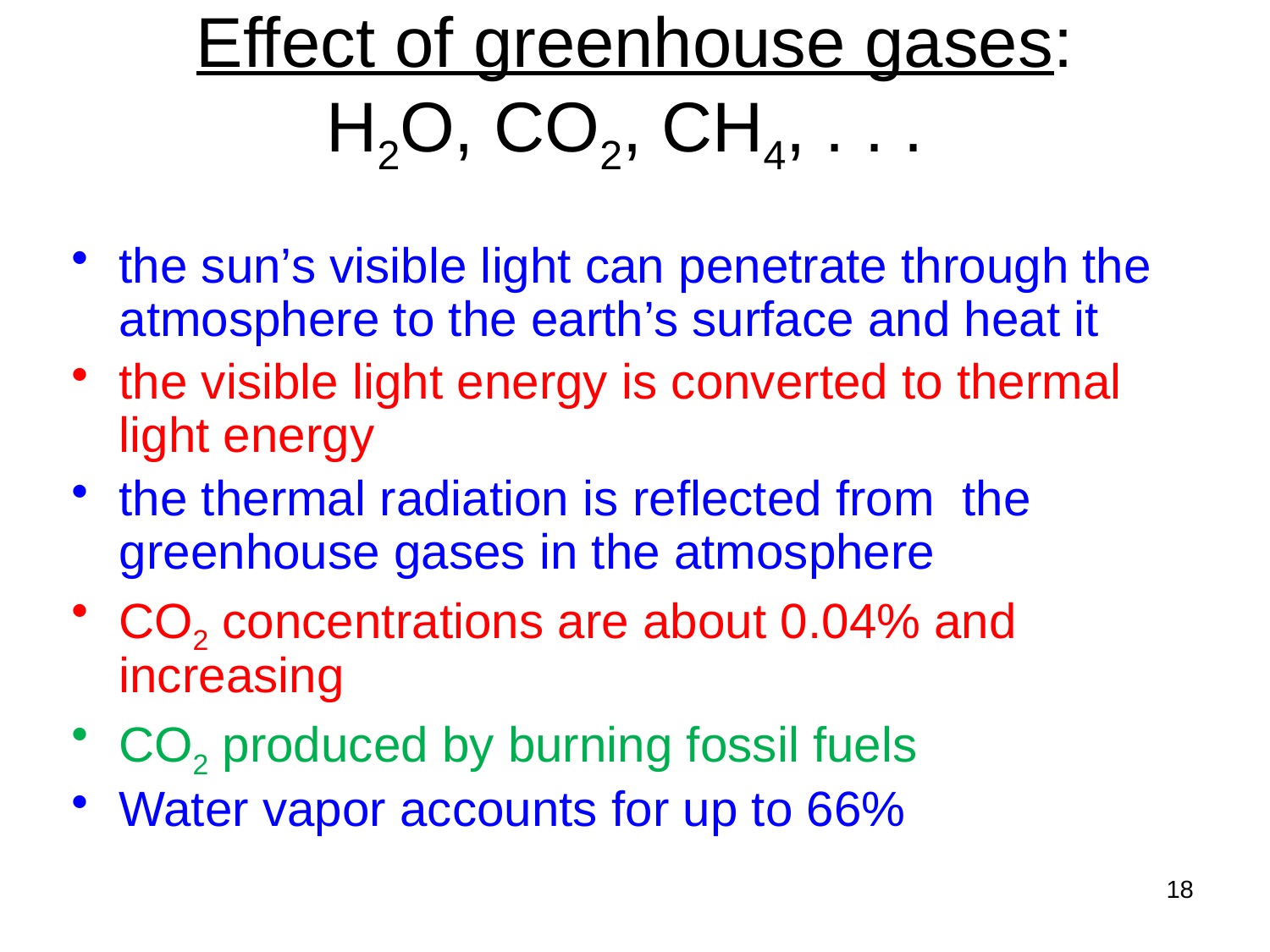

# Effect of greenhouse gases: H2O, CO2, CH4, . . .
the sun’s visible light can penetrate through the atmosphere to the earth’s surface and heat it
the visible light energy is converted to thermal  light energy
the thermal radiation is reflected from  the greenhouse gases in the atmosphere
CO2 concentrations are about 0.04% and increasing
CO2 produced by burning fossil fuels
Water vapor accounts for up to 66%
18